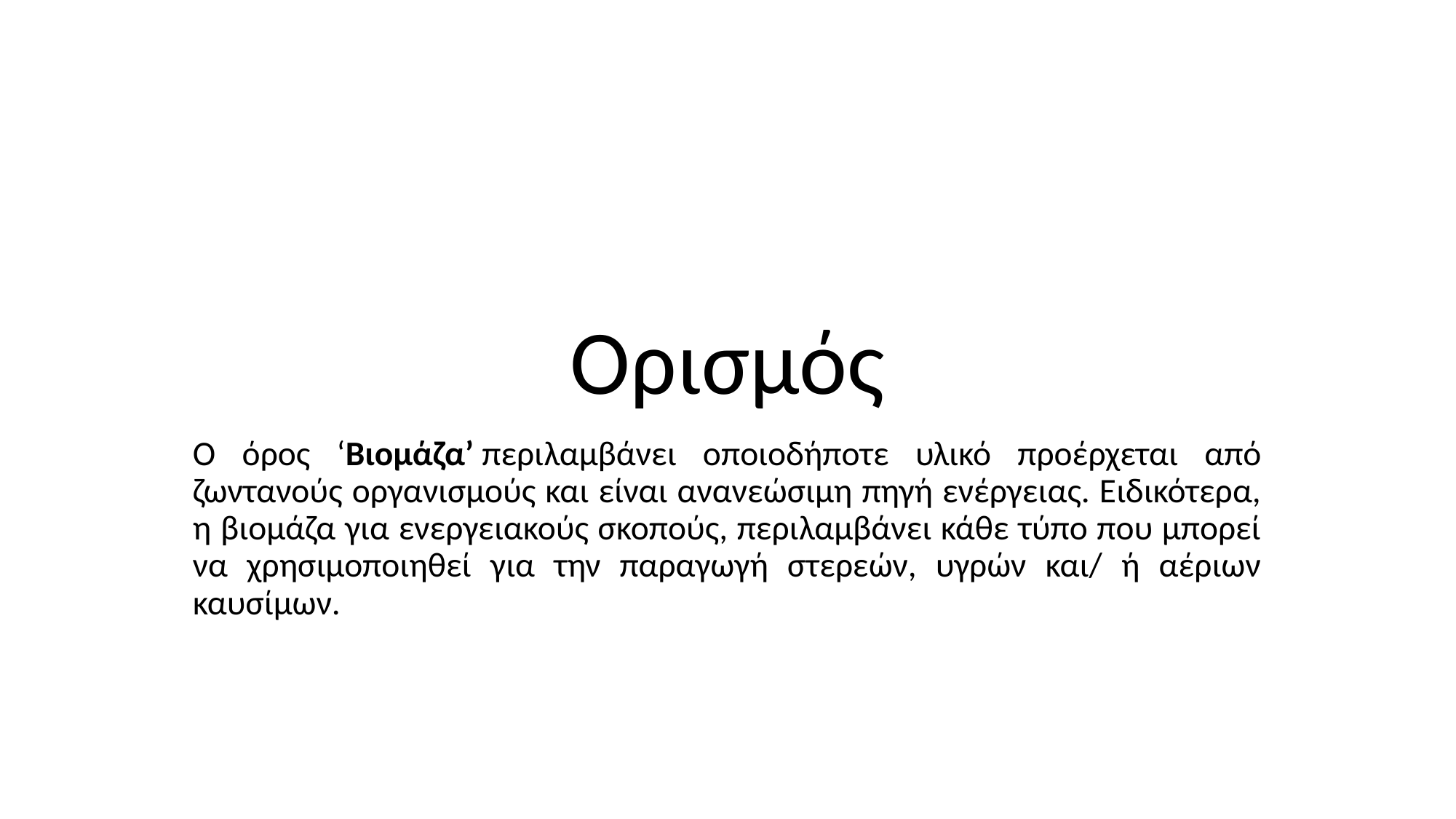

# Ορισμός
Ο όρος ‘Βιομάζα’ περιλαμβάνει οποιοδήποτε υλικό προέρχεται από ζωντανούς οργανισμούς και είναι ανανεώσιμη πηγή ενέργειας. Ειδικότερα, η βιομάζα για ενεργειακούς σκοπούς, περιλαμβάνει κάθε τύπο που μπορεί να χρησιμοποιηθεί για την παραγωγή στερεών, υγρών και/ ή αέριων καυσίμων.